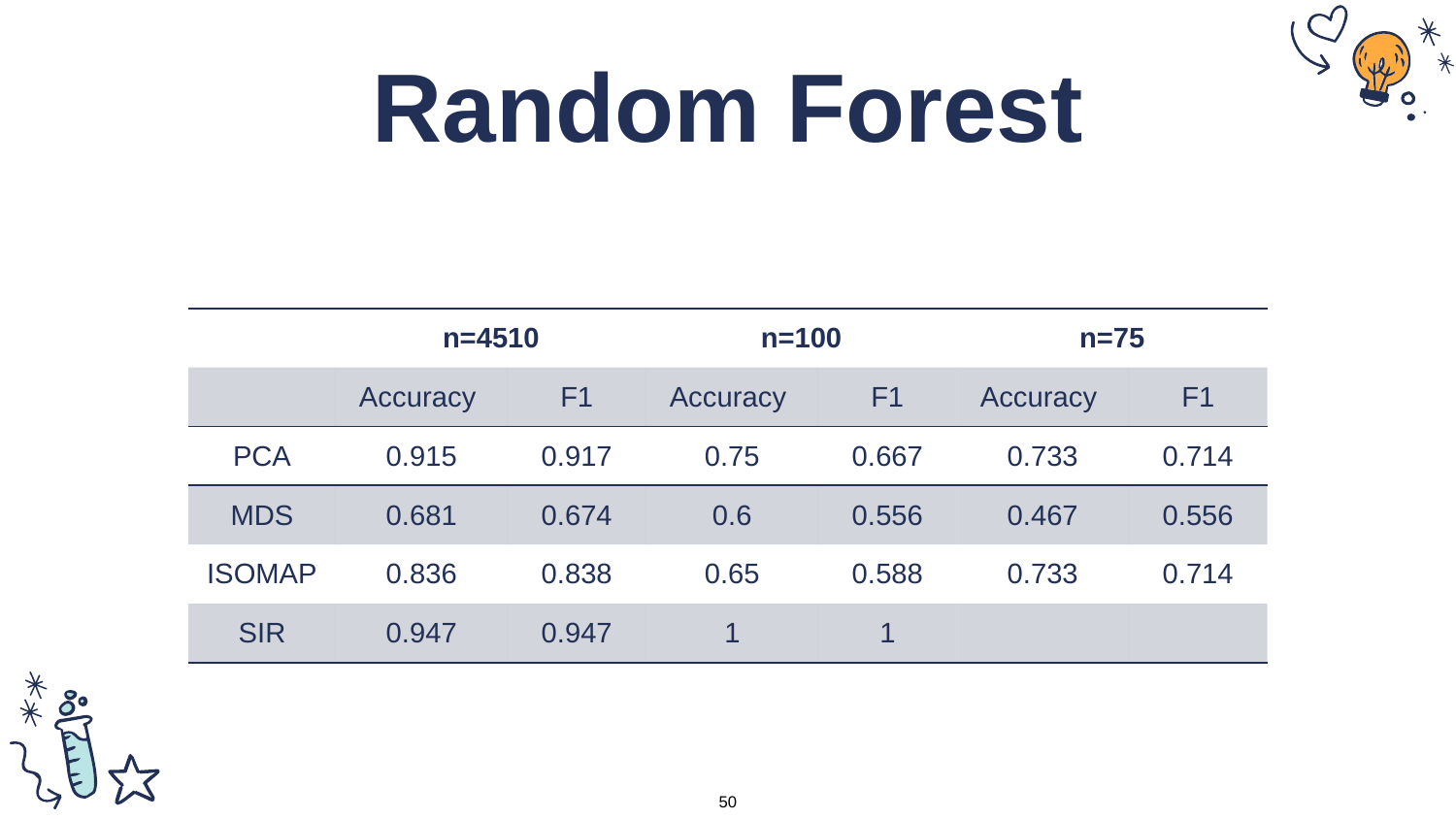

# Random Forest
|  | n=4510 |  | n=100 |  | n=75 |  |
| --- | --- | --- | --- | --- | --- | --- |
|  | Accuracy | F1 | Accuracy | F1 | Accuracy | F1 |
| PCA | 0.915 | 0.917 | 0.75 | 0.667 | 0.733 | 0.714 |
| MDS | 0.681 | 0.674 | 0.6 | 0.556 | 0.467 | 0.556 |
| ISOMAP | 0.836 | 0.838 | 0.65 | 0.588 | 0.733 | 0.714 |
| SIR | 0.947 | 0.947 | 1 | 1 |  |  |
50